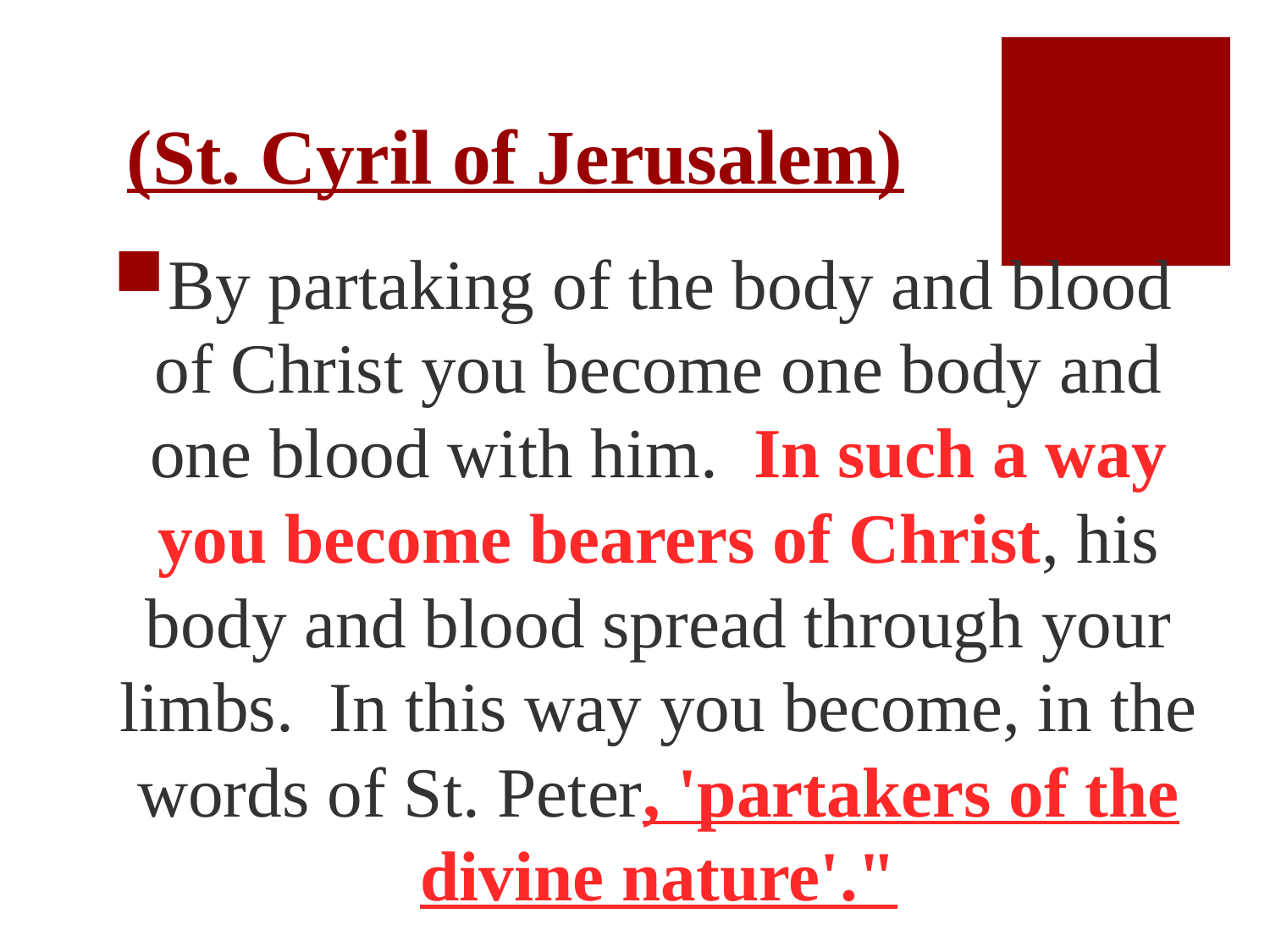

# (St. Cyril of Jerusalem)
By partaking of the body and blood of Christ you become one body and one blood with him.  In such a way you become bearers of Christ, his body and blood spread through your limbs.  In this way you become, in the words of St. Peter, 'partakers of the divine nature'."